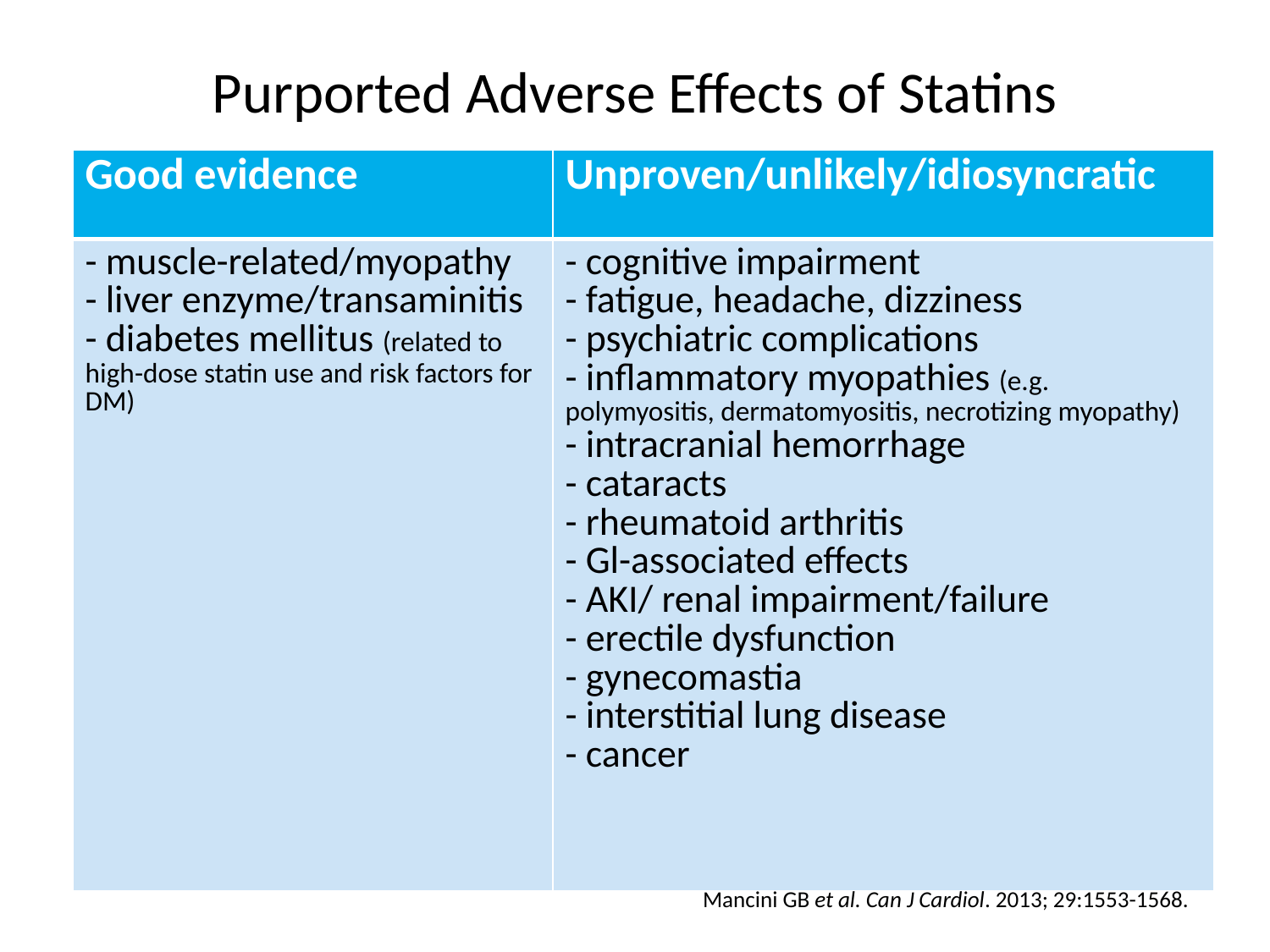

# Purported Adverse Effects of Statins
| Good evidence | Unproven/unlikely/idiosyncratic |
| --- | --- |
| - muscle-related/myopathy - liver enzyme/transaminitis - diabetes mellitus (related to high-dose statin use and risk factors for DM) | - cognitive impairment - fatigue, headache, dizziness - psychiatric complications - inflammatory myopathies (e.g. polymyositis, dermatomyositis, necrotizing myopathy) - intracranial hemorrhage - cataracts - rheumatoid arthritis - Gl-associated effects - AKI/ renal impairment/failure - erectile dysfunction - gynecomastia - interstitial lung disease - cancer |
Mancini GB et al. Can J Cardiol. 2013; 29:1553-1568.